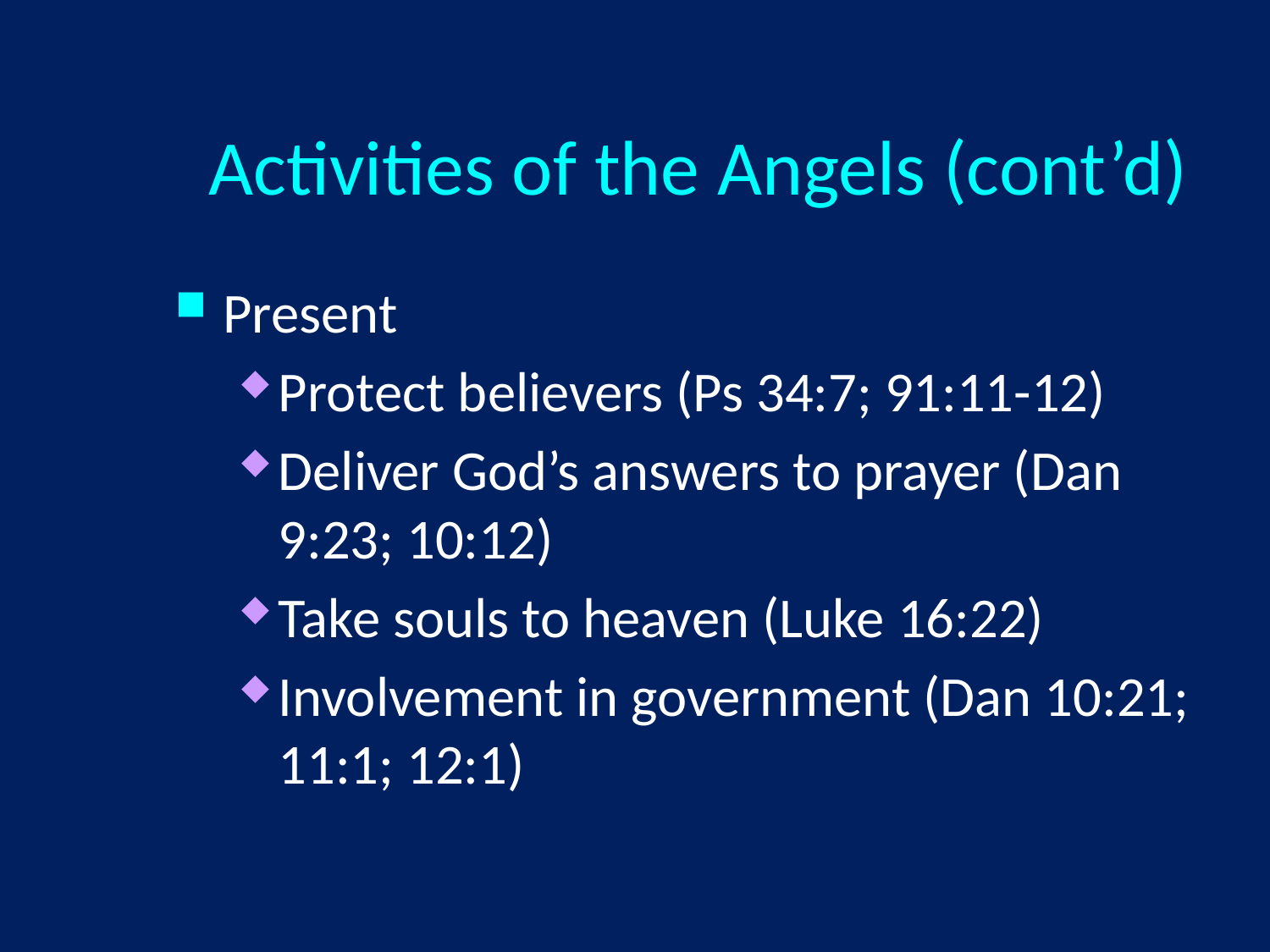

# Activities of the Angels (cont’d)
Present
Protect believers (Ps 34:7; 91:11-12)
Deliver God’s answers to prayer (Dan 9:23; 10:12)
Take souls to heaven (Luke 16:22)
Involvement in government (Dan 10:21; 11:1; 12:1)